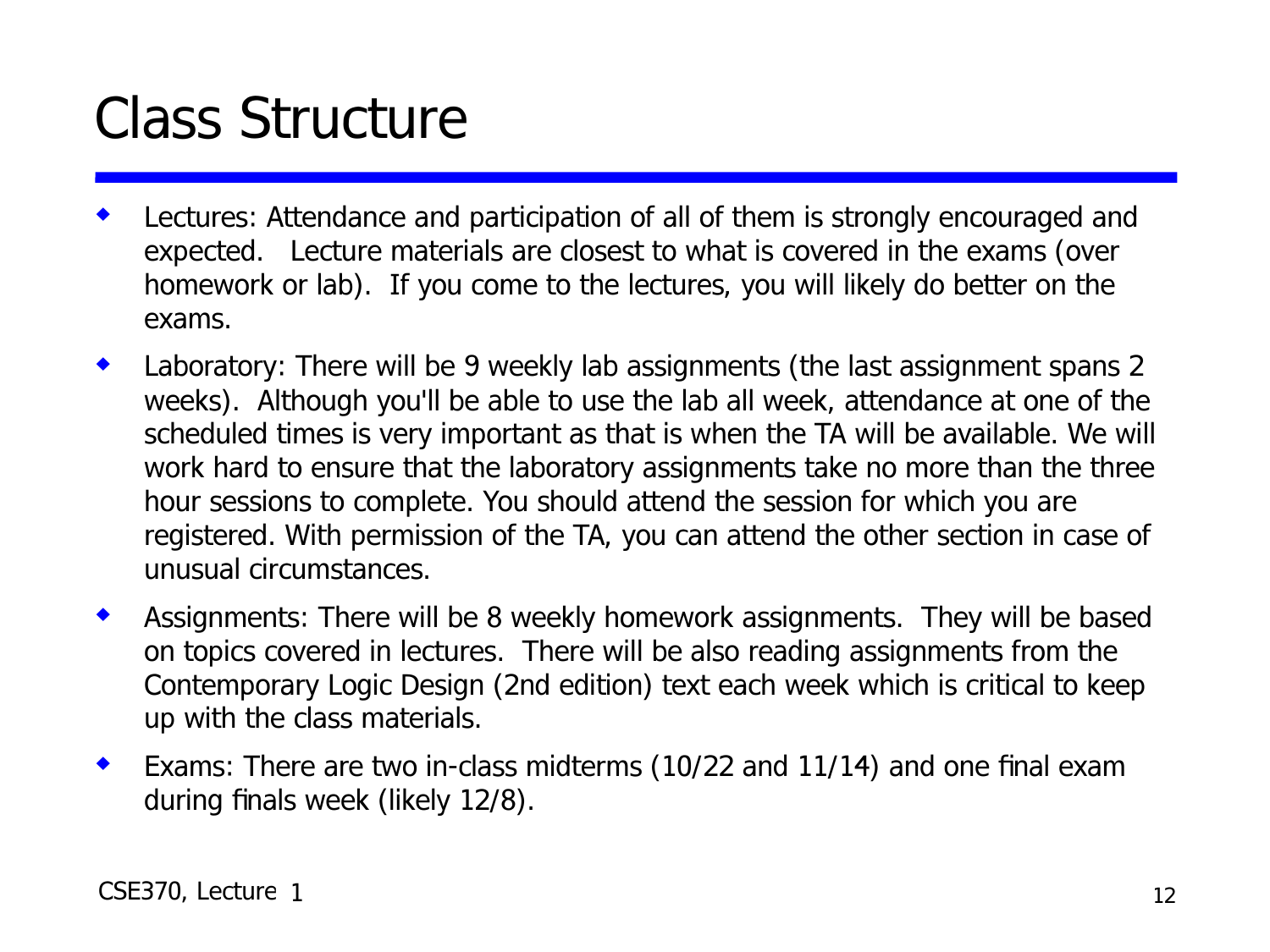

# Class Structure
Lectures: Attendance and participation of all of them is strongly encouraged and expected.   Lecture materials are closest to what is covered in the exams (over homework or lab).  If you come to the lectures, you will likely do better on the exams.
Laboratory: There will be 9 weekly lab assignments (the last assignment spans 2 weeks).  Although you'll be able to use the lab all week, attendance at one of the scheduled times is very important as that is when the TA will be available. We will work hard to ensure that the laboratory assignments take no more than the three hour sessions to complete. You should attend the session for which you are registered. With permission of the TA, you can attend the other section in case of unusual circumstances.
Assignments: There will be 8 weekly homework assignments.  They will be based on topics covered in lectures.  There will be also reading assignments from the Contemporary Logic Design (2nd edition) text each week which is critical to keep up with the class materials.
Exams: There are two in-class midterms (10/22 and 11/14) and one final exam during finals week (likely 12/8).
1